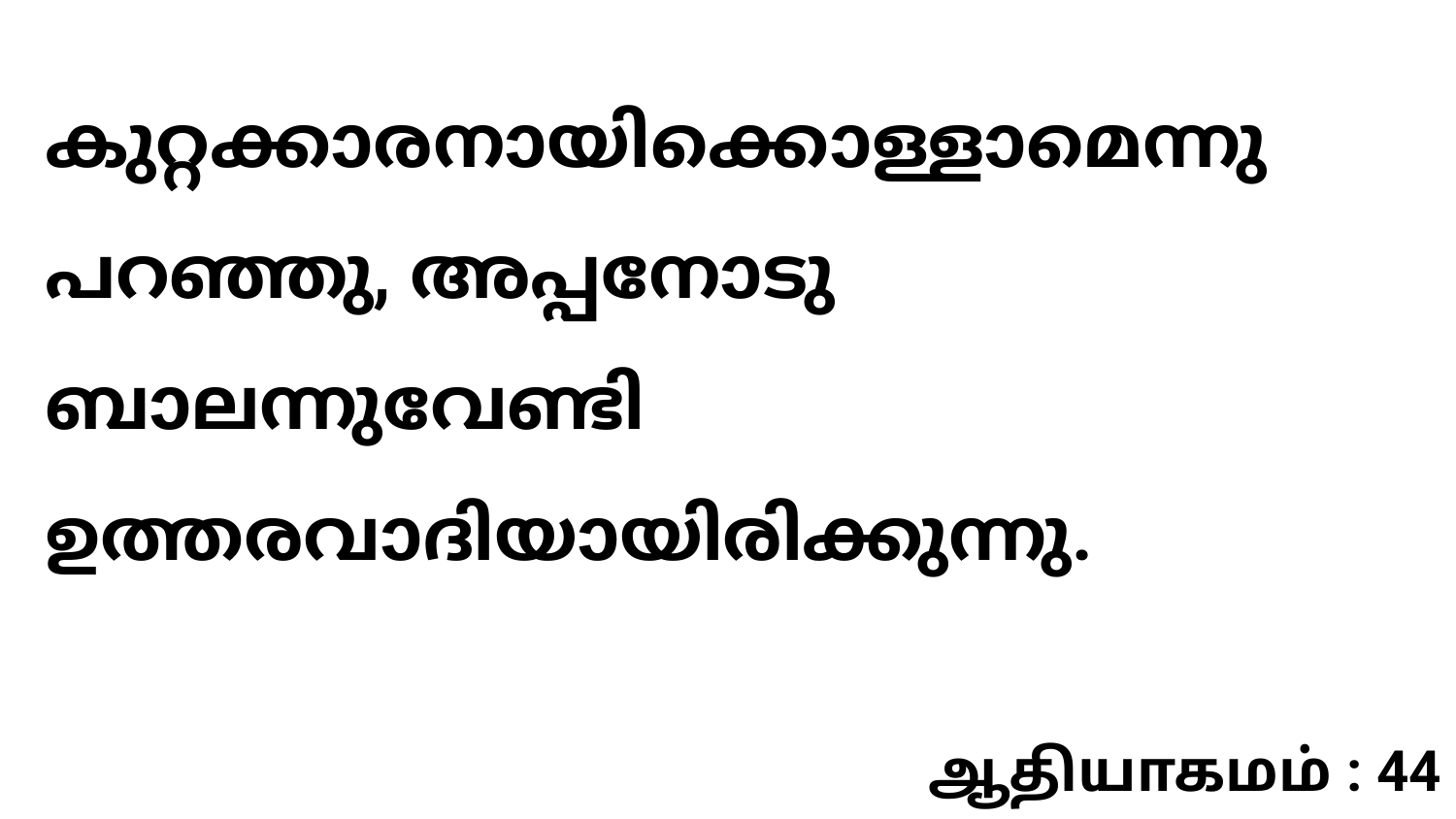

കുറ്റക്കാരനായിക്കൊള്ളാമെന്നു പറഞ്ഞു, അപ്പനോടു ബാലന്നുവേണ്ടി ഉത്തരവാദിയായിരിക്കുന്നു.
ஆதியாகமம் : 44